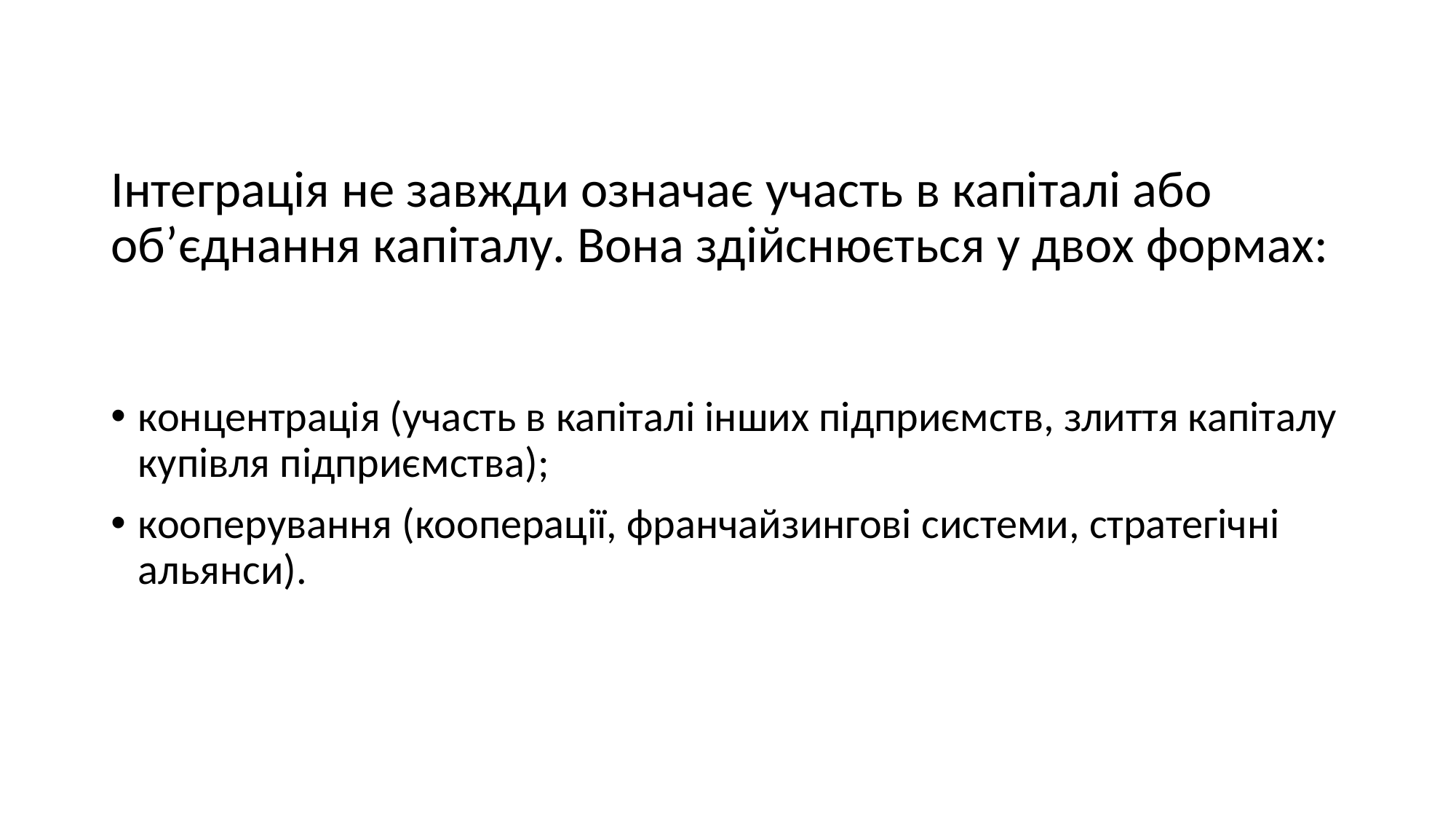

# Інтеграція не завжди означає участь в капіталі або об’єднання капіталу. Вона здійснюється у двох формах:
концентрація (участь в капіталі інших підприємств, злиття капіталу купівля підприємства);
кооперування (кооперації, франчайзингові системи, стратегічні альянси).